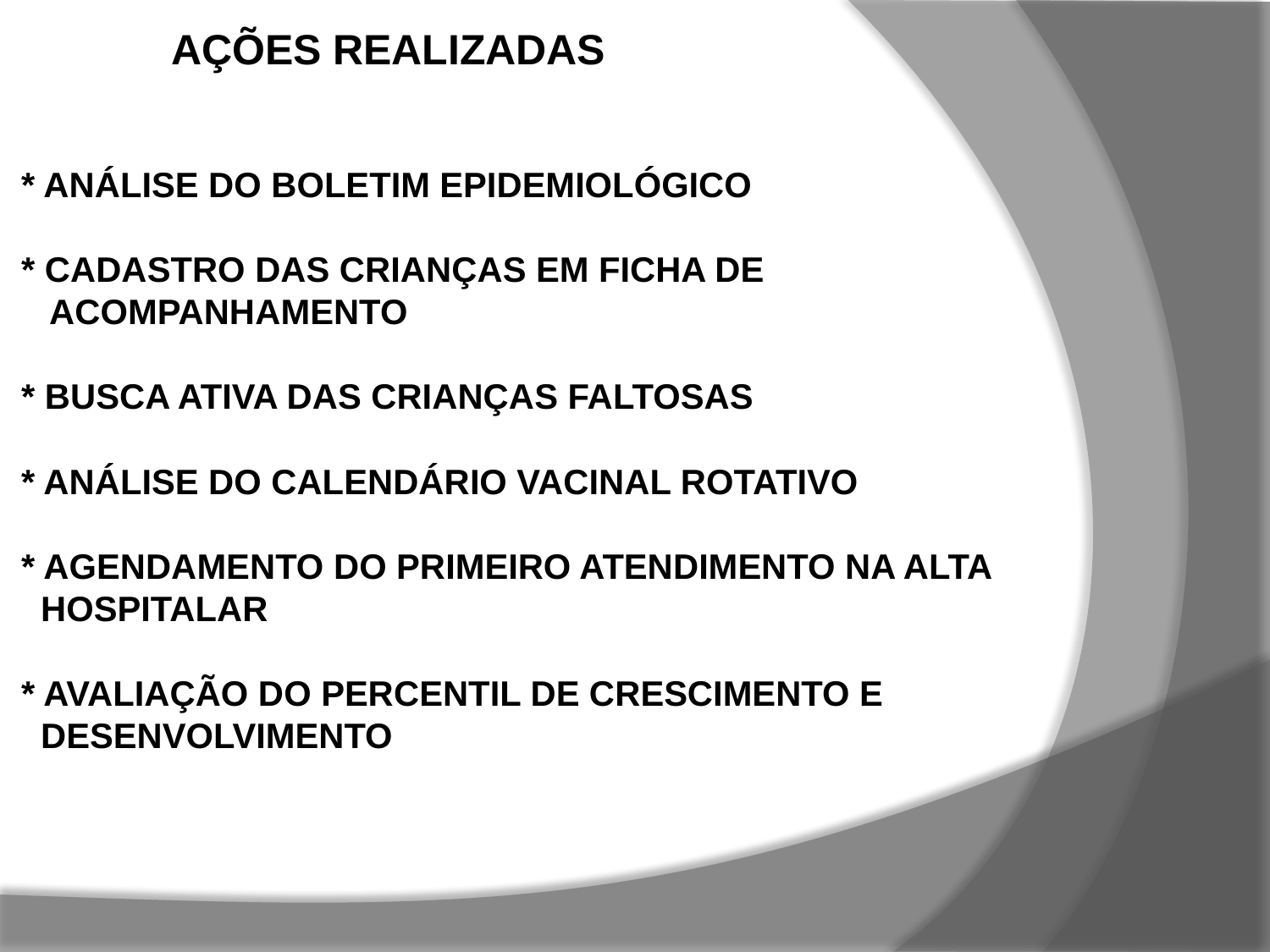

Ações realizadas
# * Análise do boletim epidemiológico * Cadastro das crianças em ficha de acompanhamento * Busca ativa das crianças faltosas * Análise do calendário vacinal rotativo * Agendamento do primeiro atendimento na alta hospitalar * Avaliação do percentil de crescimento e desenvolvimento